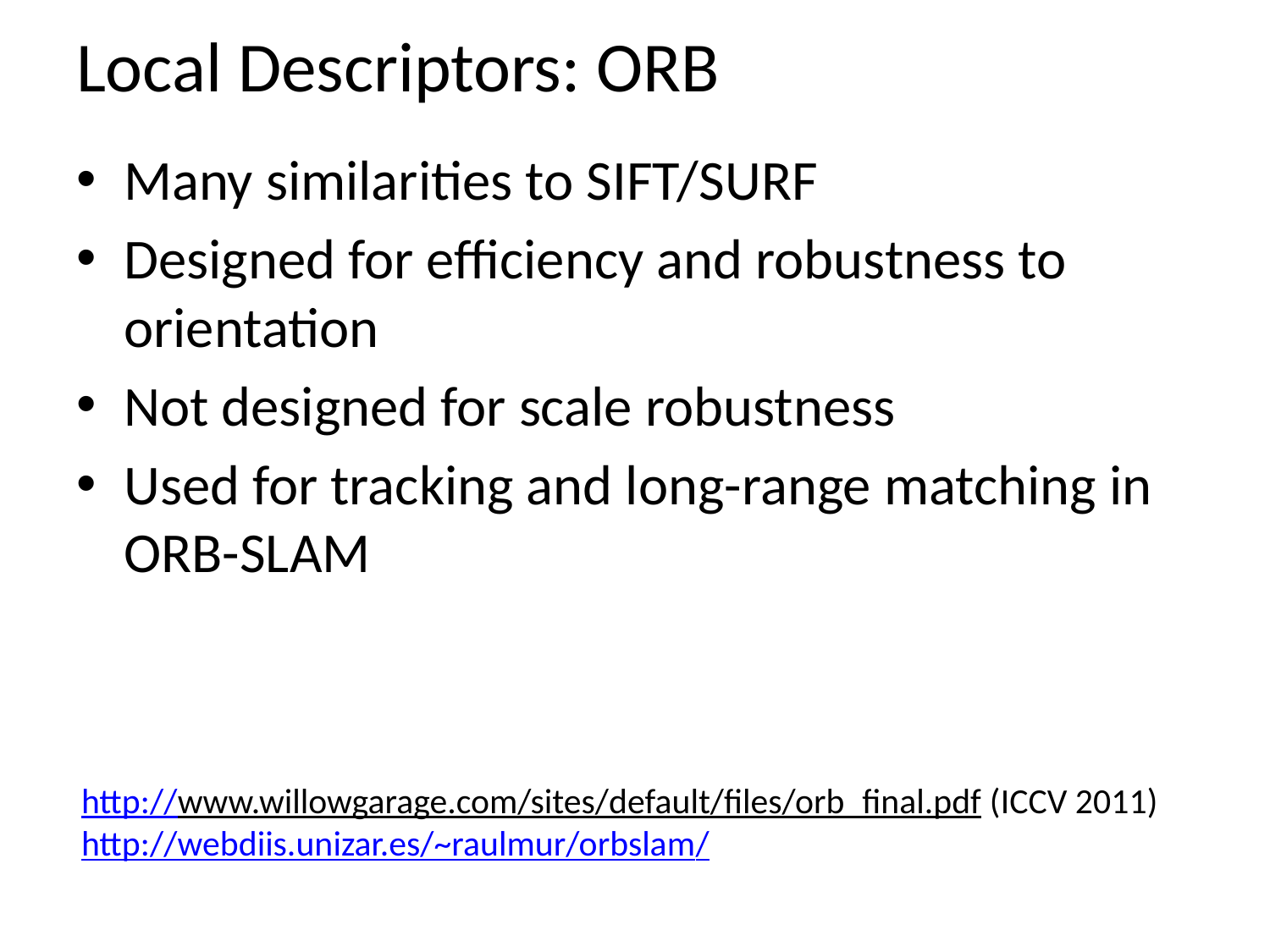

# Local Descriptors: ORB
Many similarities to SIFT/SURF
Designed for efficiency and robustness to orientation
Not designed for scale robustness
Used for tracking and long-range matching in ORB-SLAM
http://www.willowgarage.com/sites/default/files/orb_final.pdf (ICCV 2011)
http://webdiis.unizar.es/~raulmur/orbslam/